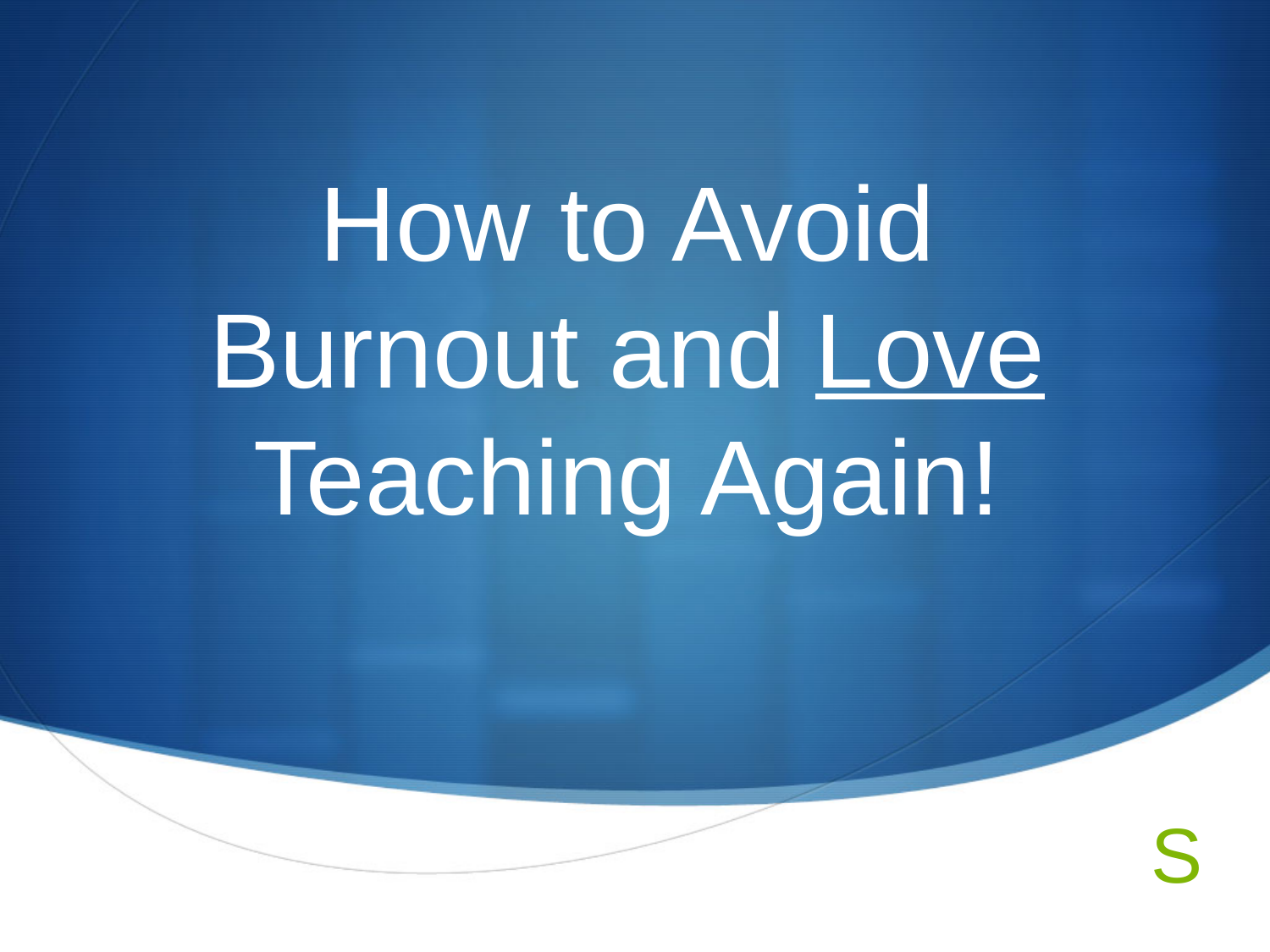

# How to Avoid Burnout and Love Teaching Again!